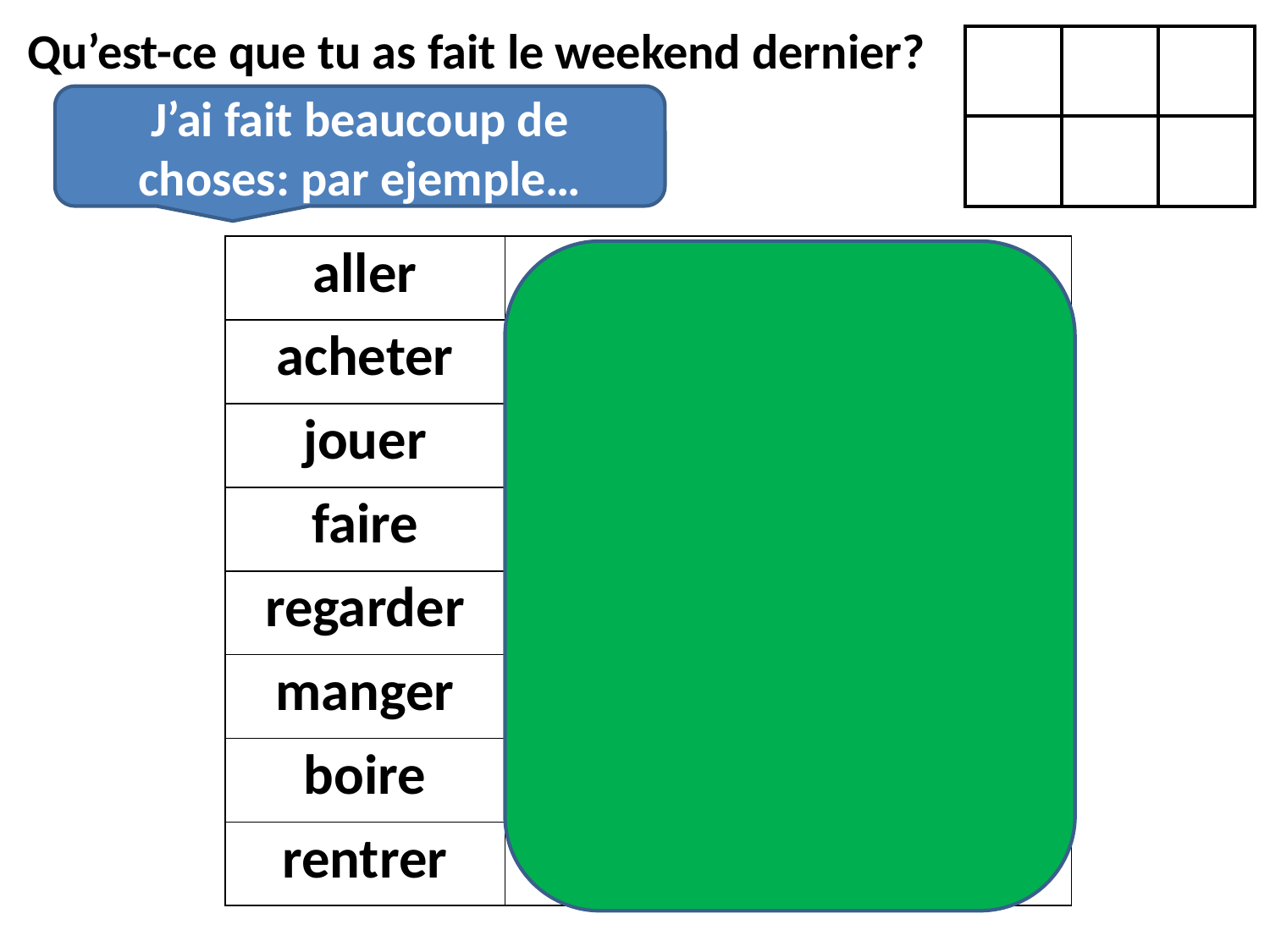

Qu’est-ce que tu as fait le weekend dernier?
|  |  |  |
| --- | --- | --- |
|  |  |  |
J’ai fait beaucoup de choses: par ejemple…
| aller |  |
| --- | --- |
| acheter |  |
| jouer |  |
| faire |  |
| regarder |  |
| manger |  |
| boire |  |
| rentrer |  |
je suis allé(e)

j’ai acheté
j’ai joué
j’ai fait
j’ai regardé
j’ai mangé
j’ai bu
je suis rentré(e)